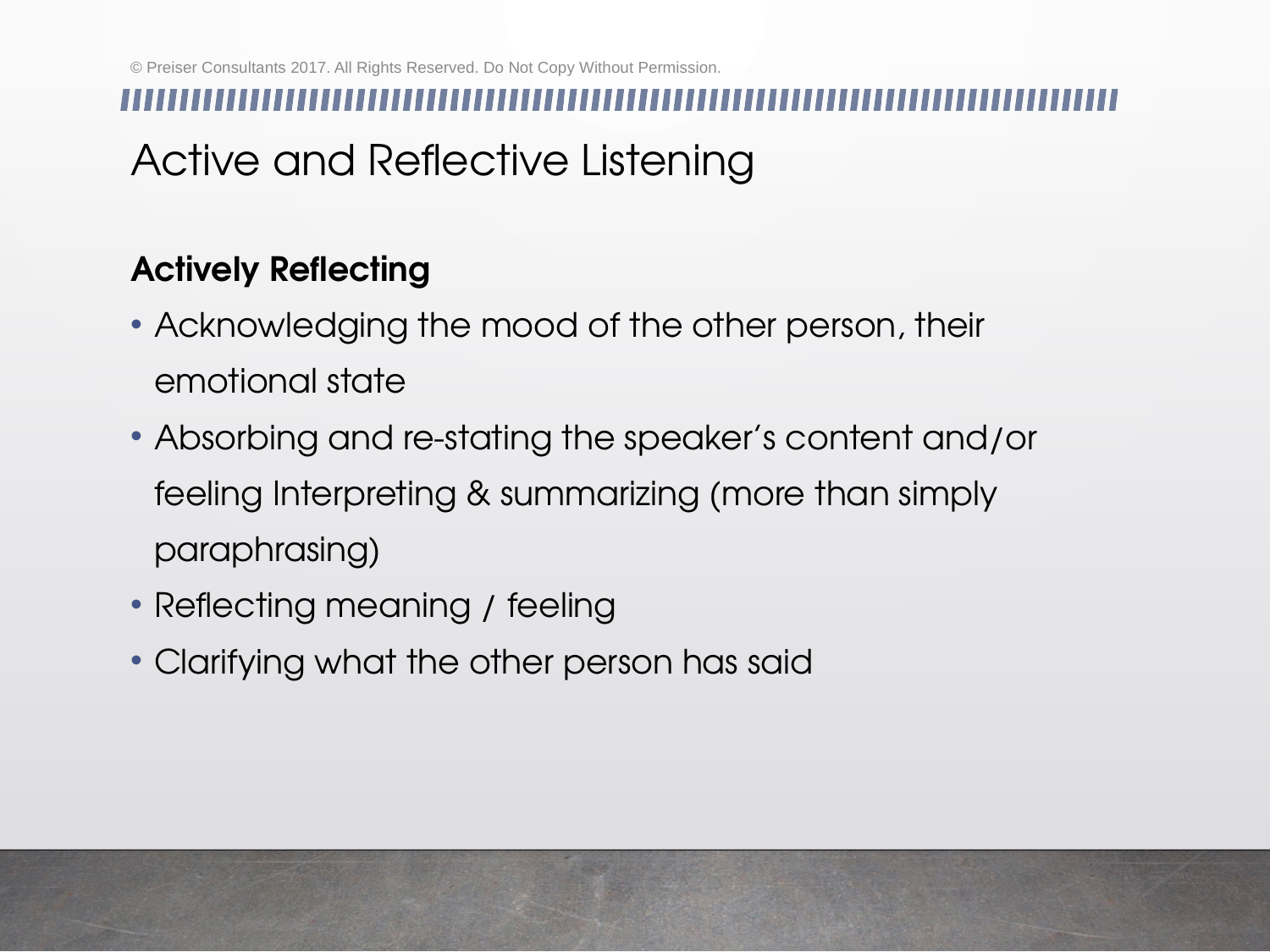

© Preiser Consultants 2017. All Rights Reserved. Do Not Copy Without Permission.
# Active and Reflective Listening
Actively Reflecting
Acknowledging the mood of the other person, their emotional state
Absorbing and re-stating the speaker’s content and/or feeling Interpreting & summarizing (more than simply paraphrasing)
Reflecting meaning / feeling
Clarifying what the other person has said